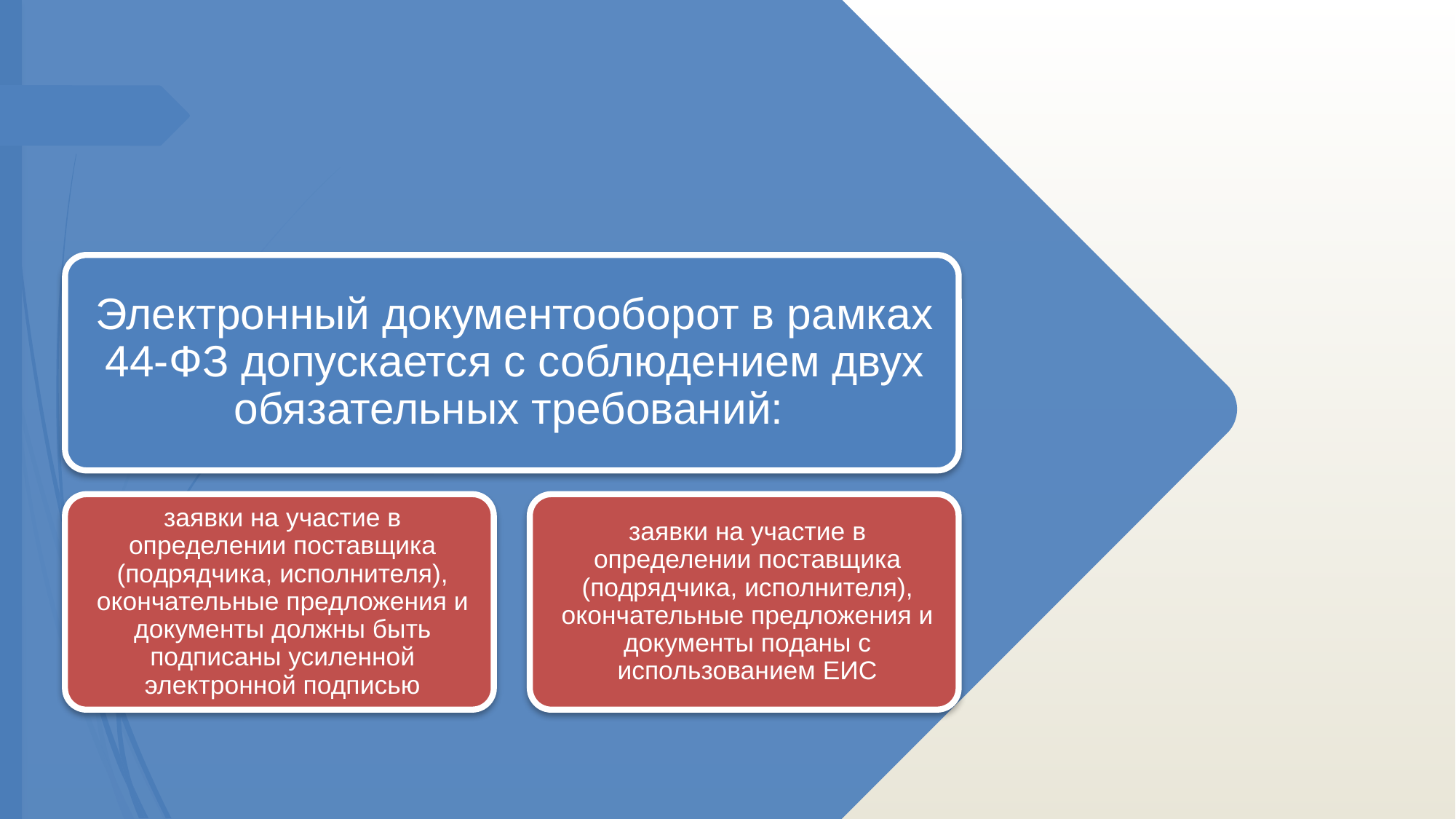

Электронный документооборот в рамках 44-ФЗ допускается с соблюдением двух обязательных требований:
заявки на участие в определении поставщика (подрядчика, исполнителя), окончательные предложения и документы должны быть подписаны усиленной электронной подписью
заявки на участие в определении поставщика (подрядчика, исполнителя), окончательные предложения и документы поданы с использованием ЕИС